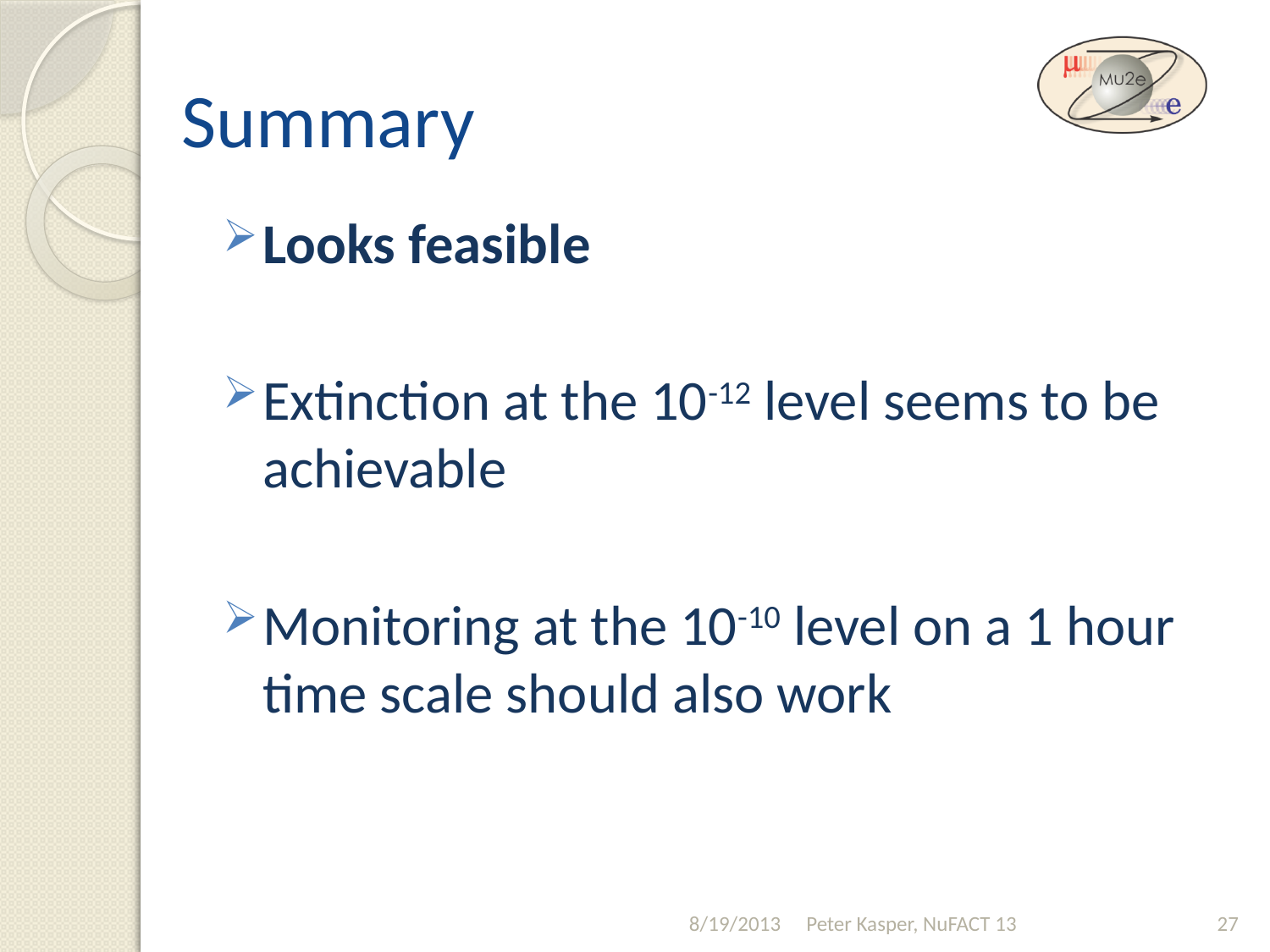

# Summary
Looks feasible

Extinction at the 10-12 level seems to be achievable

Monitoring at the 10-10 level on a 1 hour time scale should also work
8/19/2013
Peter Kasper, NuFACT 13
27